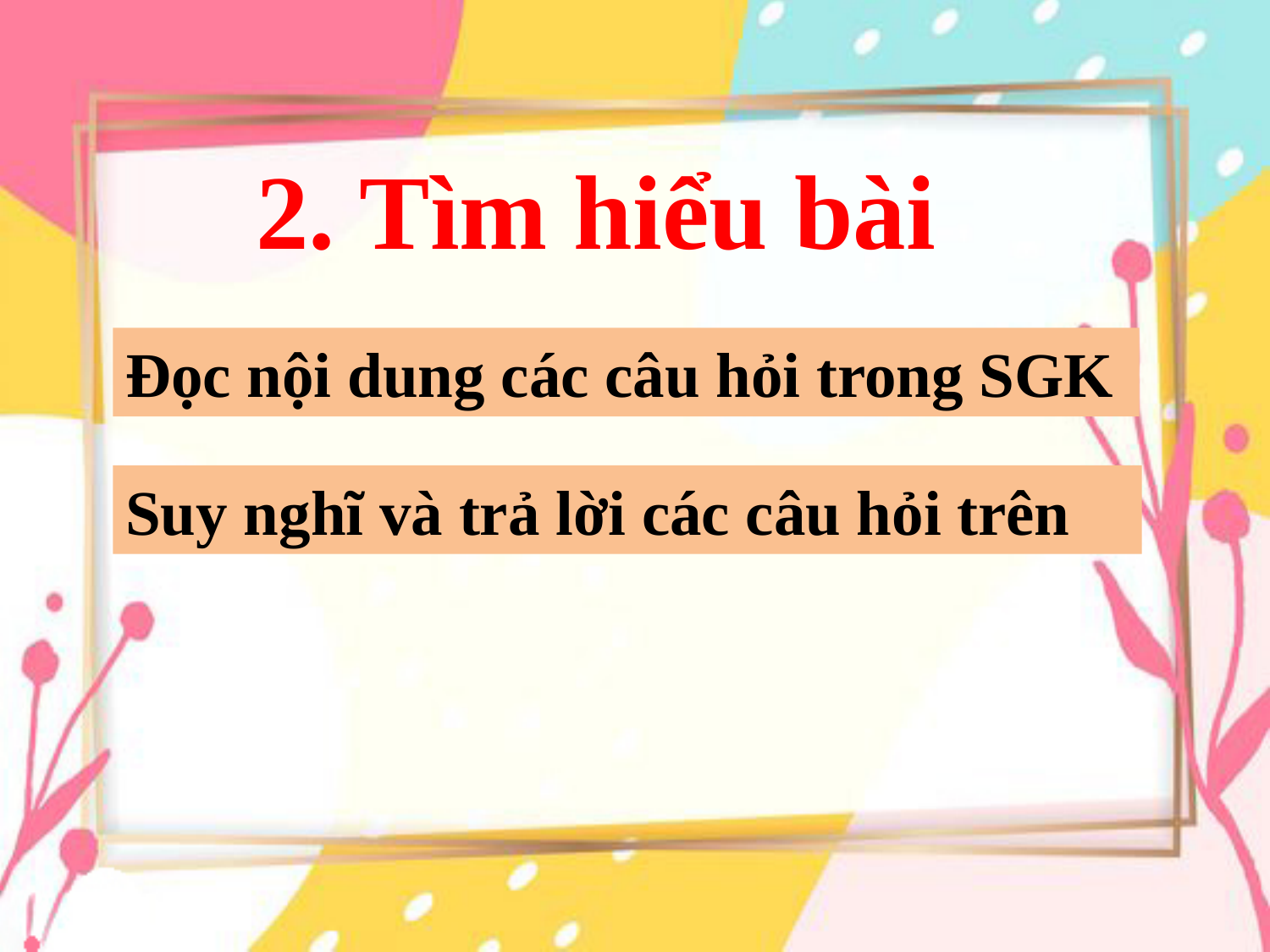

2. Tìm hiểu bài
Đọc nội dung các câu hỏi trong SGK
Suy nghĩ và trả lời các câu hỏi trên